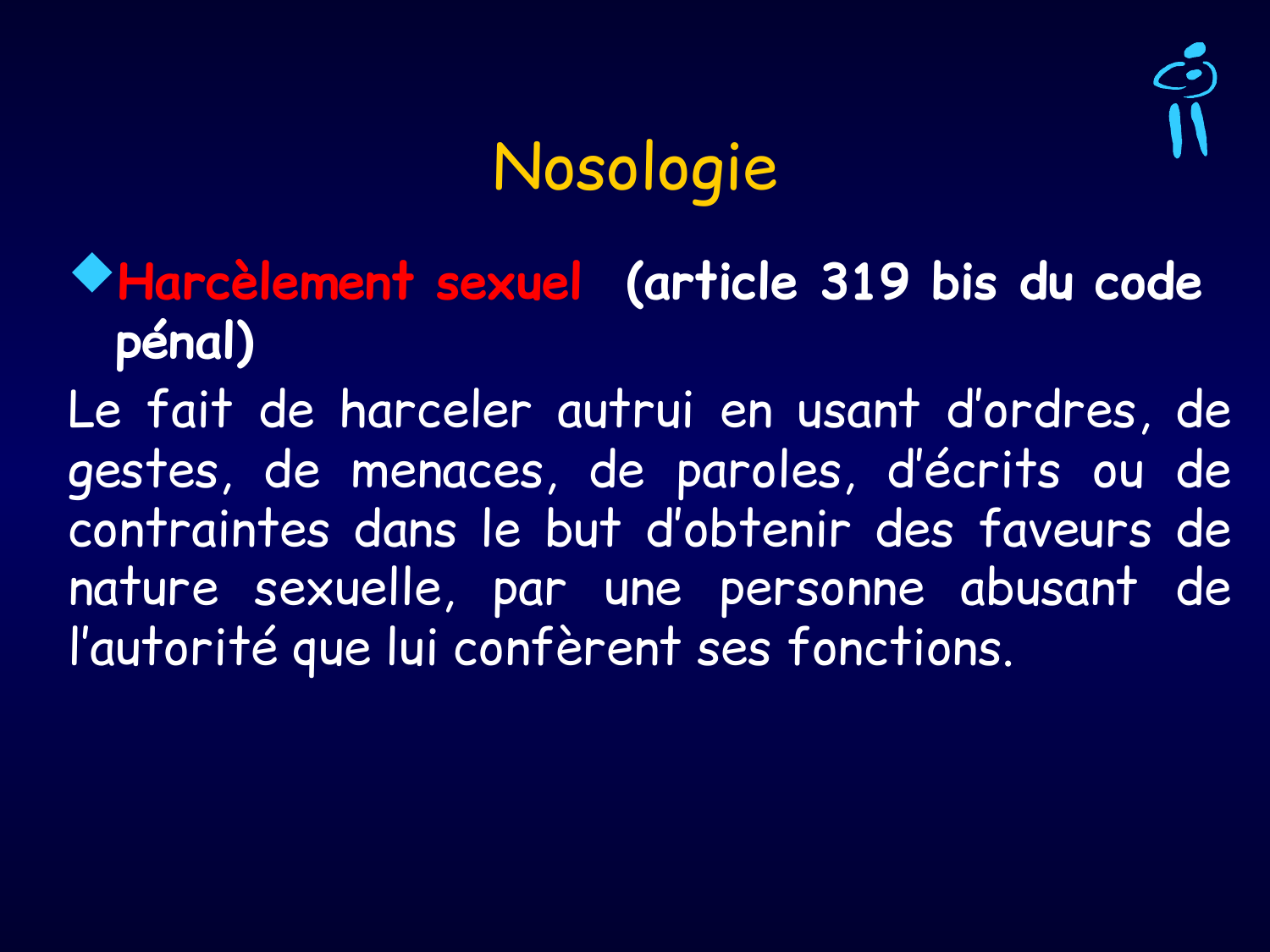

# Nosologie
Harcèlement sexuel  (article 319 bis du code pénal)
Le fait de harceler autrui en usant d’ordres, de gestes, de menaces, de paroles, d’écrits ou de contraintes dans le but d’obtenir des faveurs de nature sexuelle, par une personne abusant de l’autorité que lui confèrent ses fonctions.